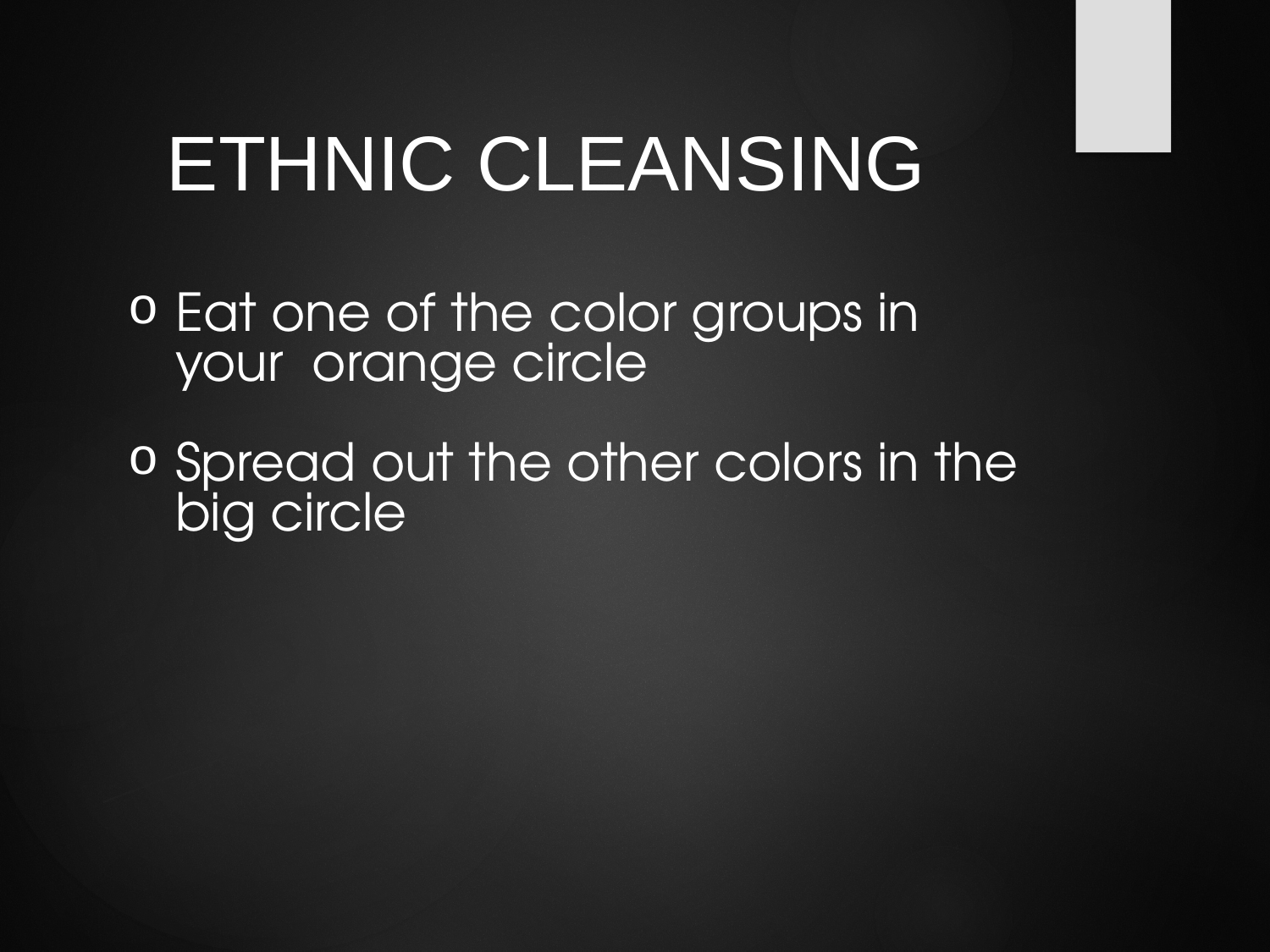

# ETHNIC CLEANSING
Eat one of the color groups in your  orange circle

Spread out the other colors in the big circle